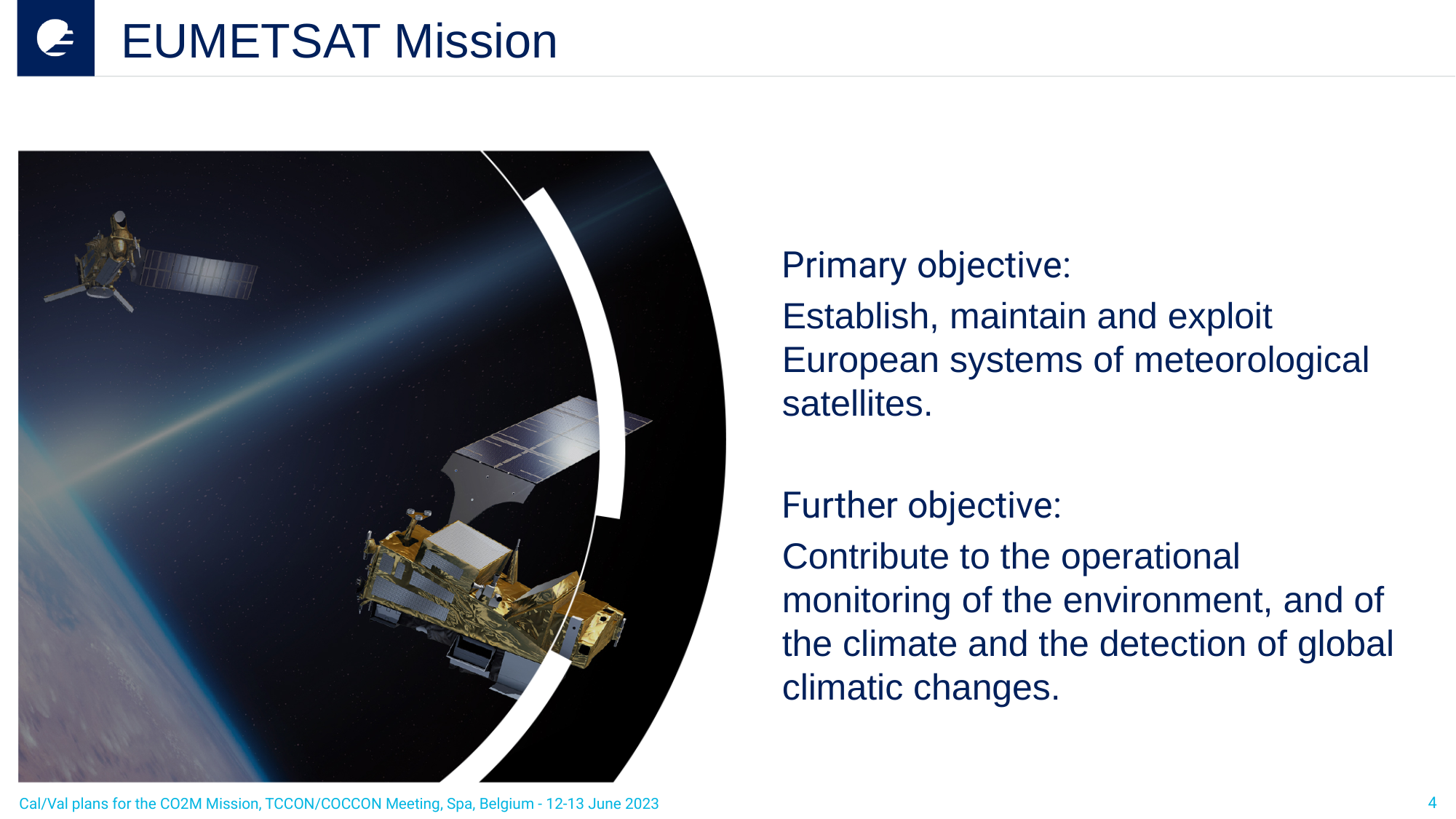

# EUMETSAT Mission

Primary objective:
Establish, maintain and exploit European systems of meteorological satellites.

Further objective:
Contribute to the operational monitoring of the environment, and of the climate and the detection of global climatic changes.